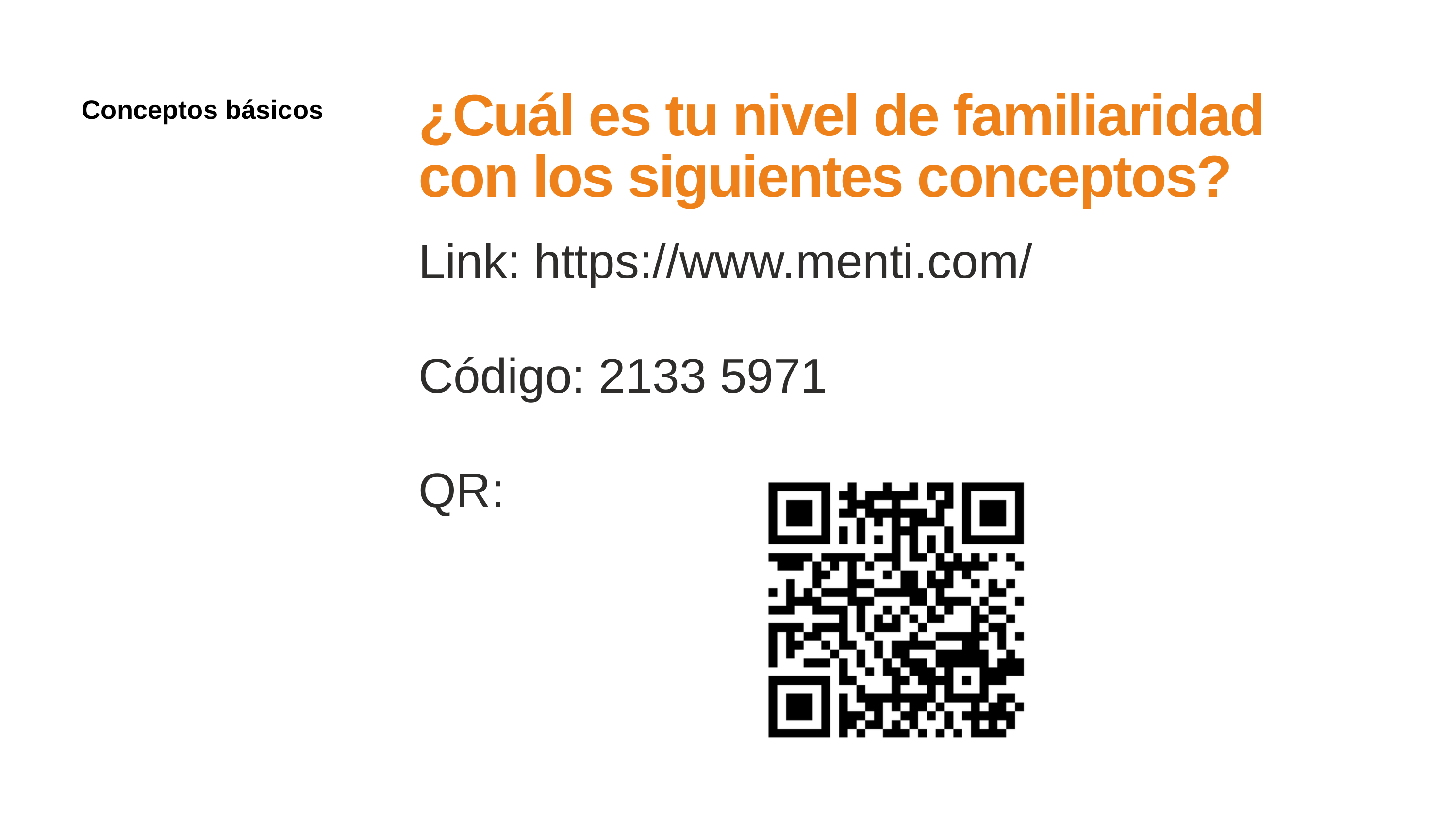

¿Cuál es tu nivel de familiaridad con los siguientes conceptos?
Conceptos básicos
Link: https://www.menti.com/

Código: 2133 5971

QR: